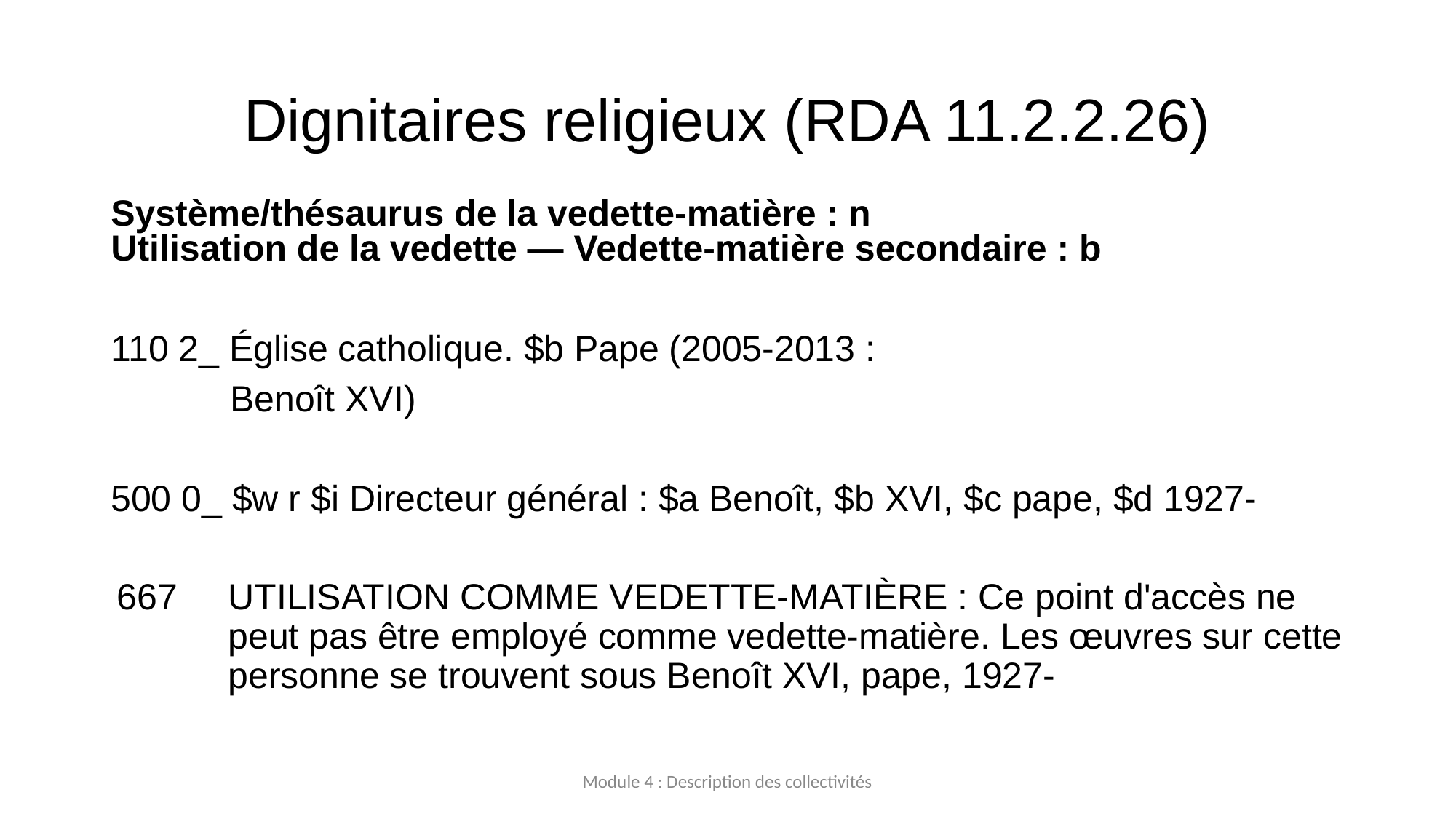

# Dignitaires religieux (RDA 11.2.2.26)
Système/thésaurus de la vedette-matière : n
Utilisation de la vedette — Vedette-matière secondaire : b

110 2_ Église catholique. $b Pape (2005‐2013 :
	 Benoît XVI)

500 0_ $w r $i Directeur général : $a Benoît, $b XVI, $c pape, $d 1927‐

667 	UTILISATION COMME VEDETTE-MATIÈRE : Ce point d'accès ne peut pas être employé comme vedette-matière. Les œuvres sur cette personne se trouvent sous Benoît XVI, pape, 1927-
Module 4 : Description des collectivités